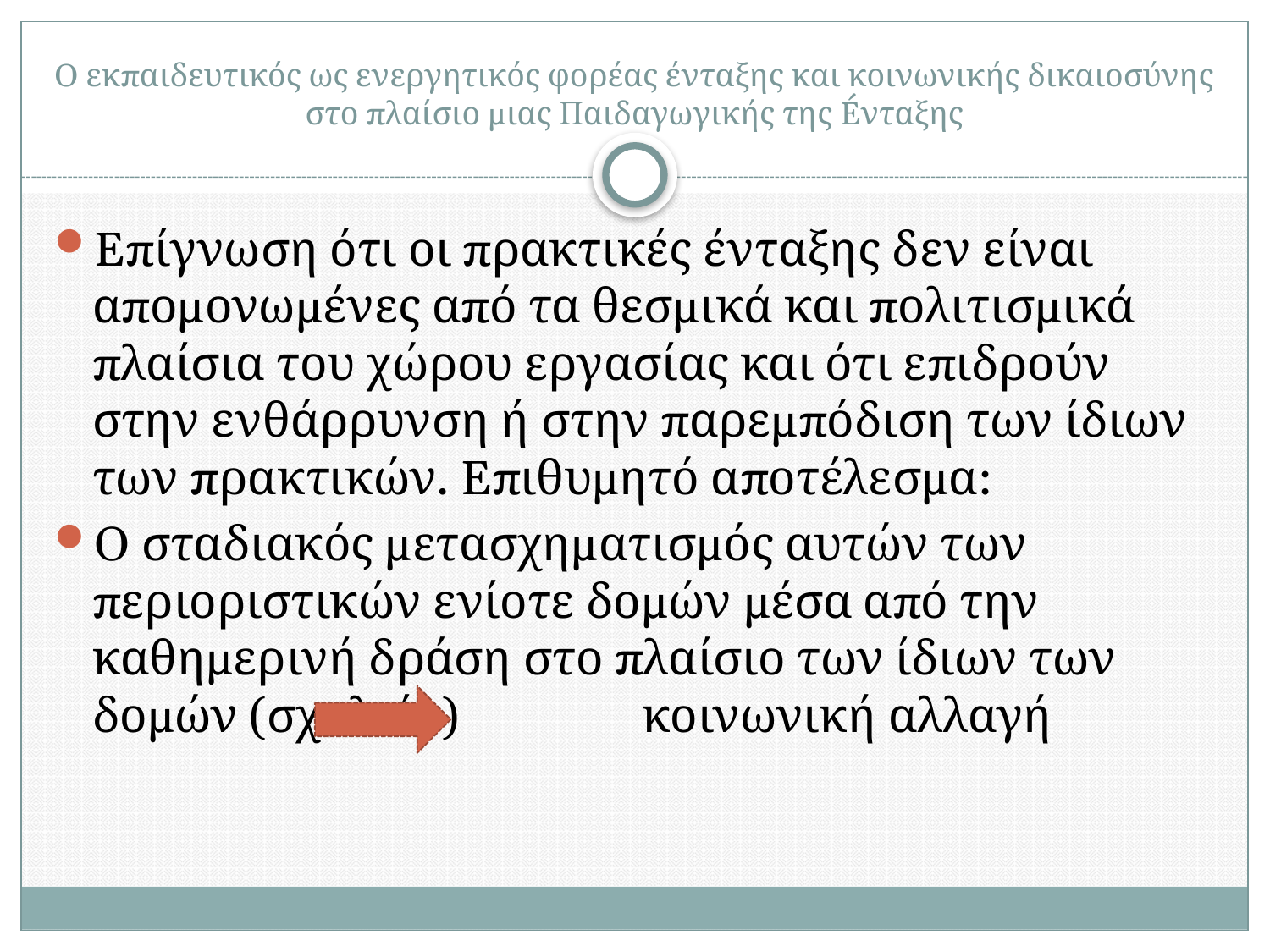

# Ο εκπαιδευτικός ως ενεργητικός φορέας ένταξης και κοινωνικής δικαιοσύνης στο πλαίσιο μιας Παιδαγωγικής της Ένταξης
Επίγνωση ότι οι πρακτικές ένταξης δεν είναι απομονωμένες από τα θεσμικά και πολιτισμικά πλαίσια του χώρου εργασίας και ότι επιδρούν στην ενθάρρυνση ή στην παρεμπόδιση των ίδιων των πρακτικών. Επιθυμητό αποτέλεσμα:
Ο σταδιακός μετασχηματισμός αυτών των περιοριστικών ενίοτε δομών μέσα από την καθημερινή δράση στο πλαίσιο των ίδιων των δομών (σχολείο)                κοινωνική αλλαγή